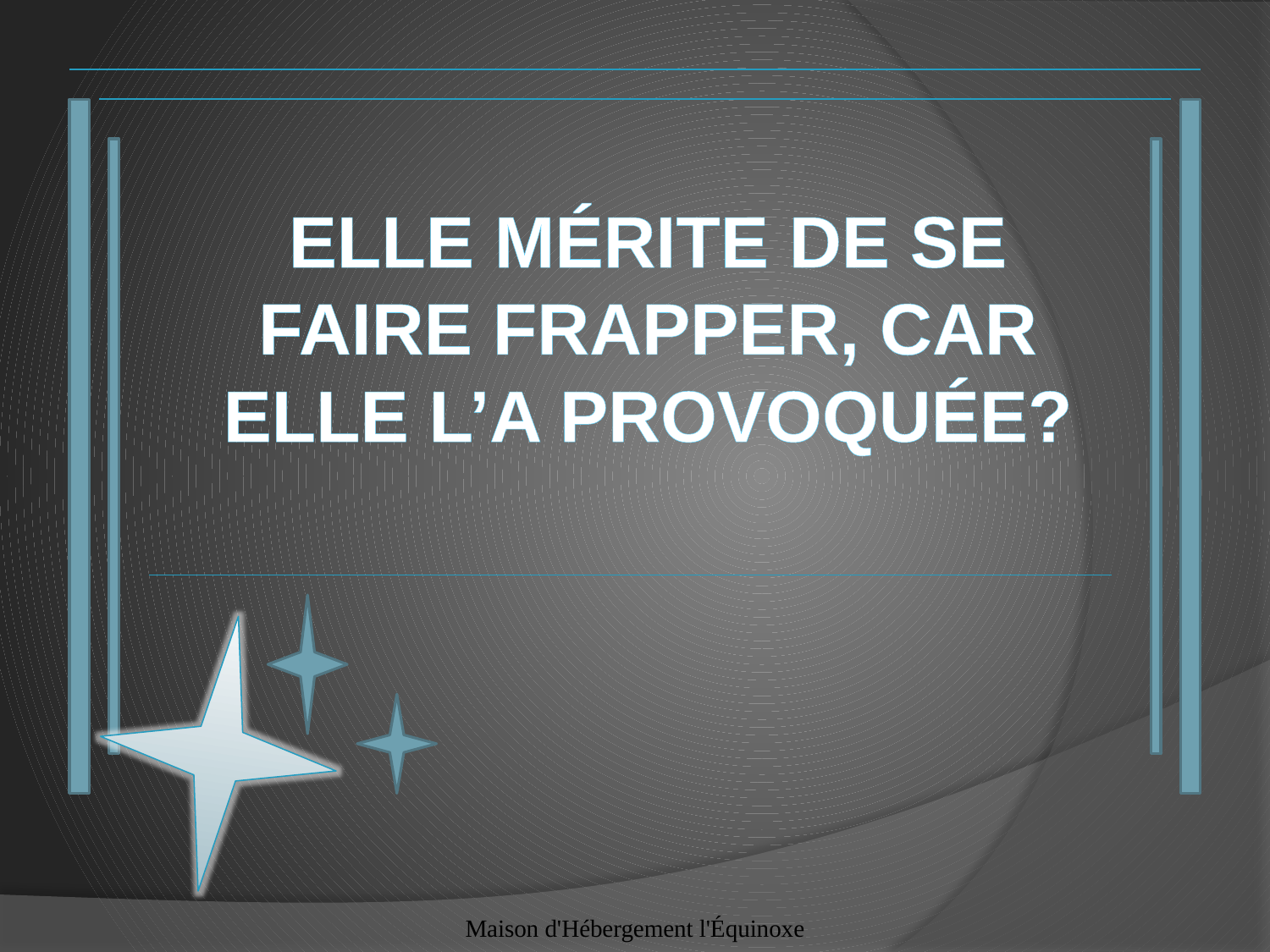

# Elle mérite de se faire frapper, car elle l’a provoquée?

Maison d'Hébergement l'Équinoxe